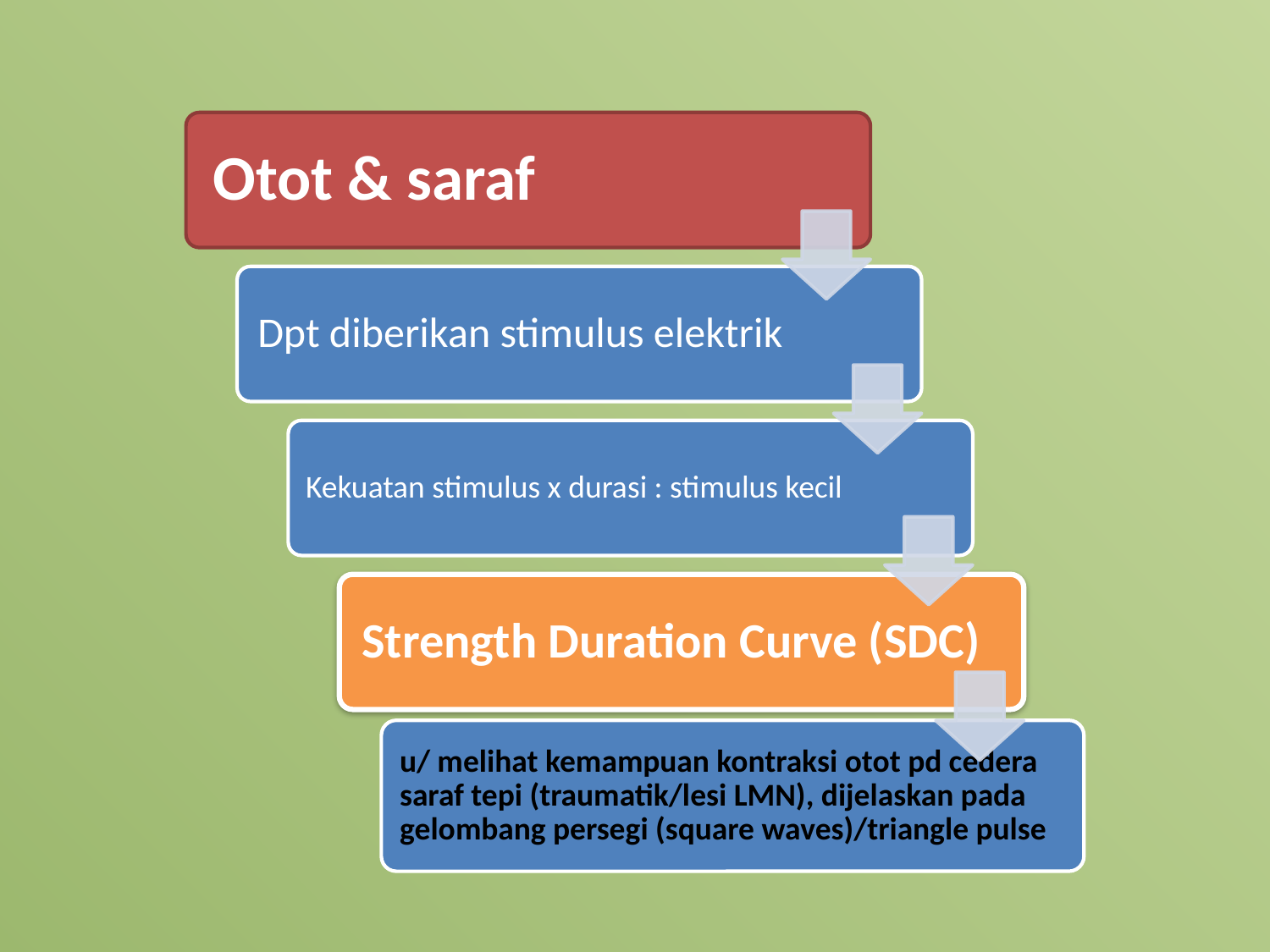

Otot & saraf
Dpt diberikan stimulus elektrik
Kekuatan stimulus x durasi : stimulus kecil
Strength Duration Curve (SDC)
u/ melihat kemampuan kontraksi otot pd cedera saraf tepi (traumatik/lesi LMN), dijelaskan pada gelombang persegi (square waves)/triangle pulse